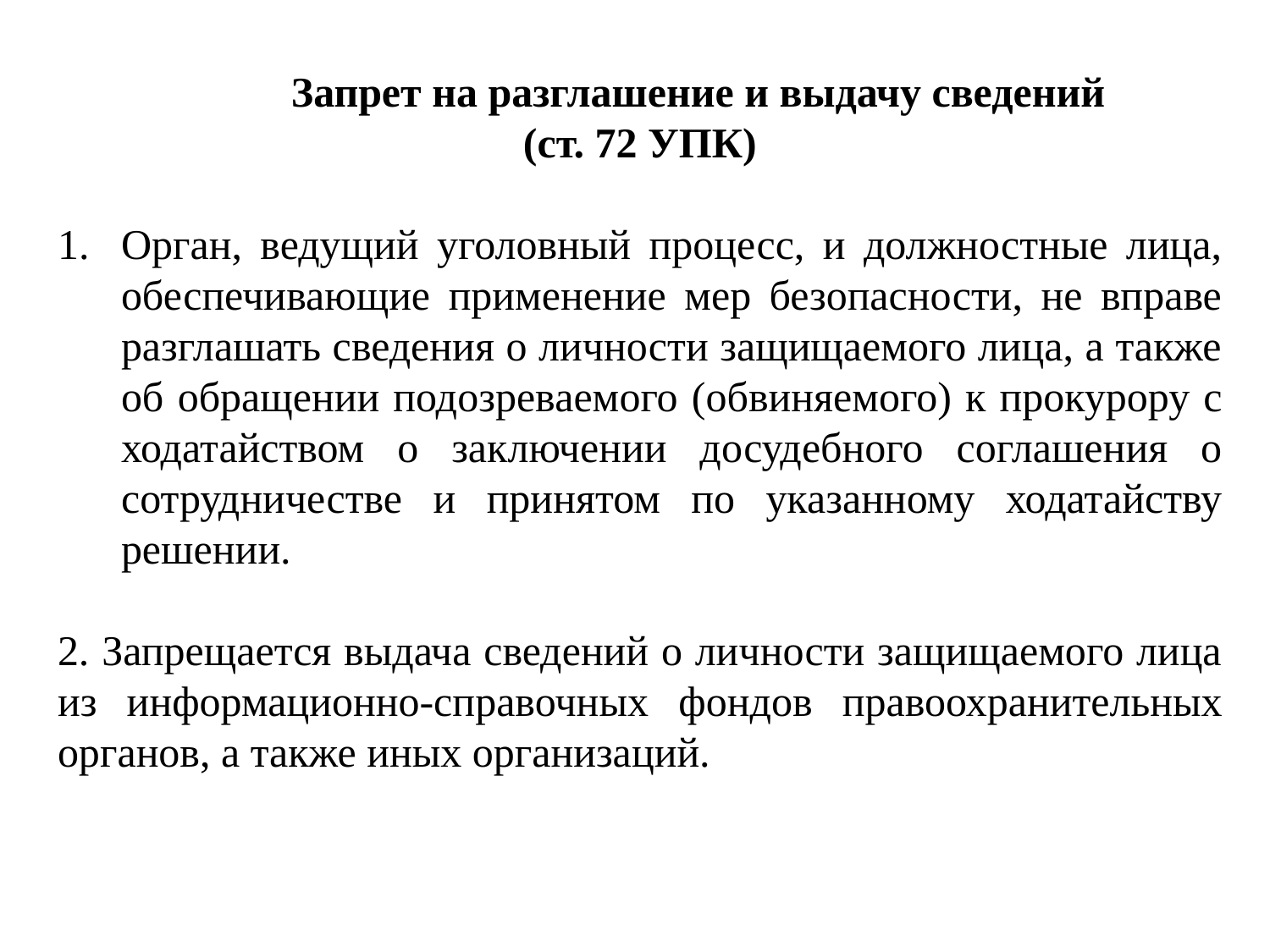

Запрет на разглашение и выдачу сведений
(ст. 72 УПК)

Орган, ведущий уголовный процесс, и должностные лица, обеспечивающие применение мер безопасности, не вправе разглашать сведения о личности защищаемого лица, а также об обращении подозреваемого (обвиняемого) к прокурору с ходатайством о заключении досудебного соглашения о сотрудничестве и принятом по указанному ходатайству решении.

2. Запрещается выдача сведений о личности защищаемого лица из информационно-справочных фондов правоохранительных органов, а также иных организаций.